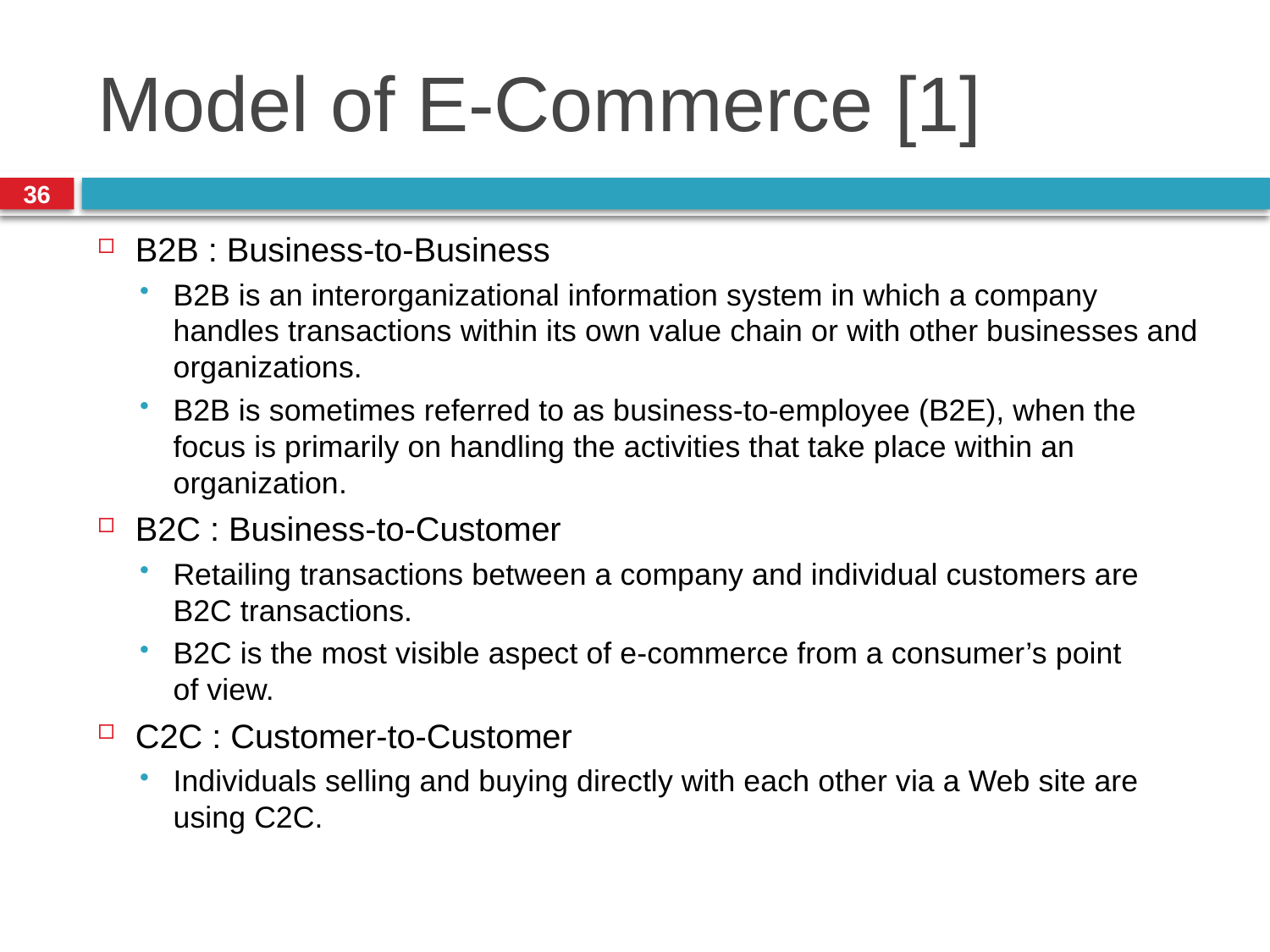

# Model of E-Commerce [1]
36
B2B : Business-to-Business
B2B is an interorganizational information system in which a company handles transactions within its own value chain or with other businesses and organizations.
B2B is sometimes referred to as business-to-employee (B2E), when the focus is primarily on handling the activities that take place within an organization.
B2C : Business-to-Customer
Retailing transactions between a company and individual customers are B2C transactions.
B2C is the most visible aspect of e-commerce from a consumer’s point
of view.
C2C : Customer-to-Customer
Individuals selling and buying directly with each other via a Web site are using C2C.